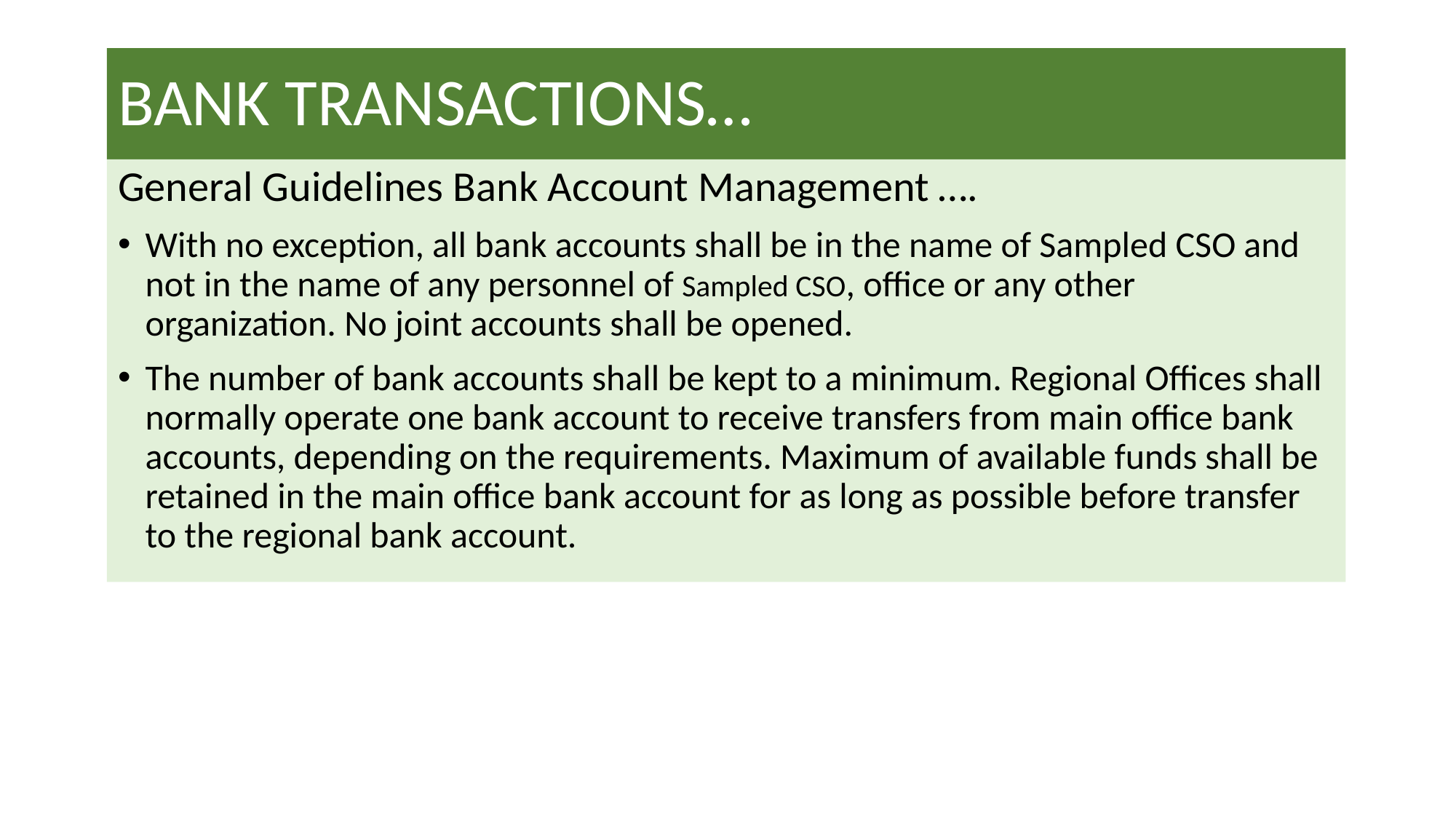

# BANK TRANSACTIONS…
General Guidelines Bank Account Management ….
With no exception, all bank accounts shall be in the name of Sampled CSO and not in the name of any personnel of Sampled CSO, office or any other organization. No joint accounts shall be opened.
The number of bank accounts shall be kept to a minimum. Regional Offices shall normally operate one bank account to receive transfers from main office bank accounts, depending on the requirements. Maximum of available funds shall be retained in the main office bank account for as long as possible before transfer to the regional bank account.